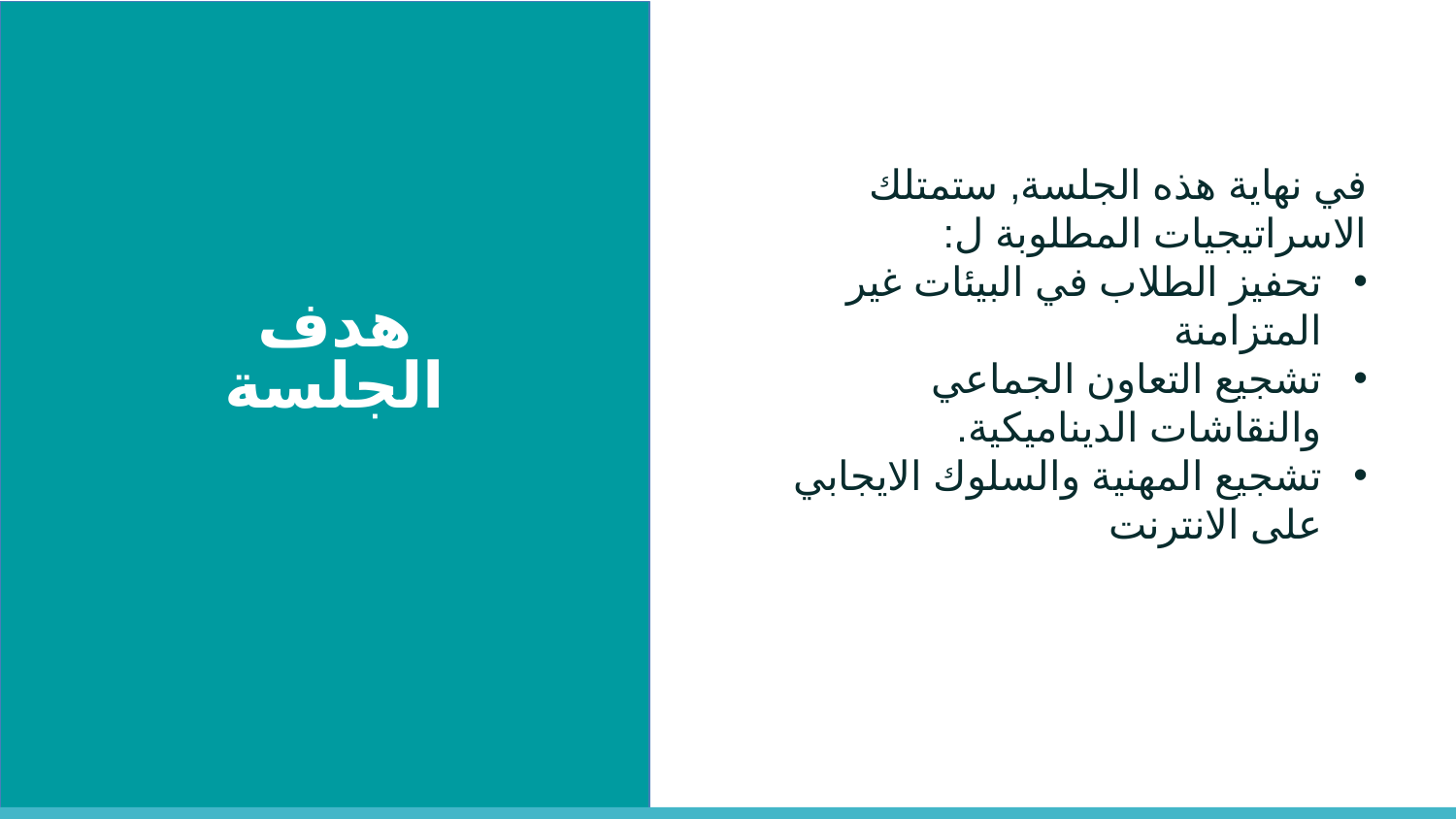

في نهاية هذه الجلسة, ستمتلك الاسراتيجيات المطلوبة ل:
تحفيز الطلاب في البيئات غير المتزامنة
تشجيع التعاون الجماعي والنقاشات الديناميكية.
تشجيع المهنية والسلوك الايجابي على الانترنت
هدف الجلسة